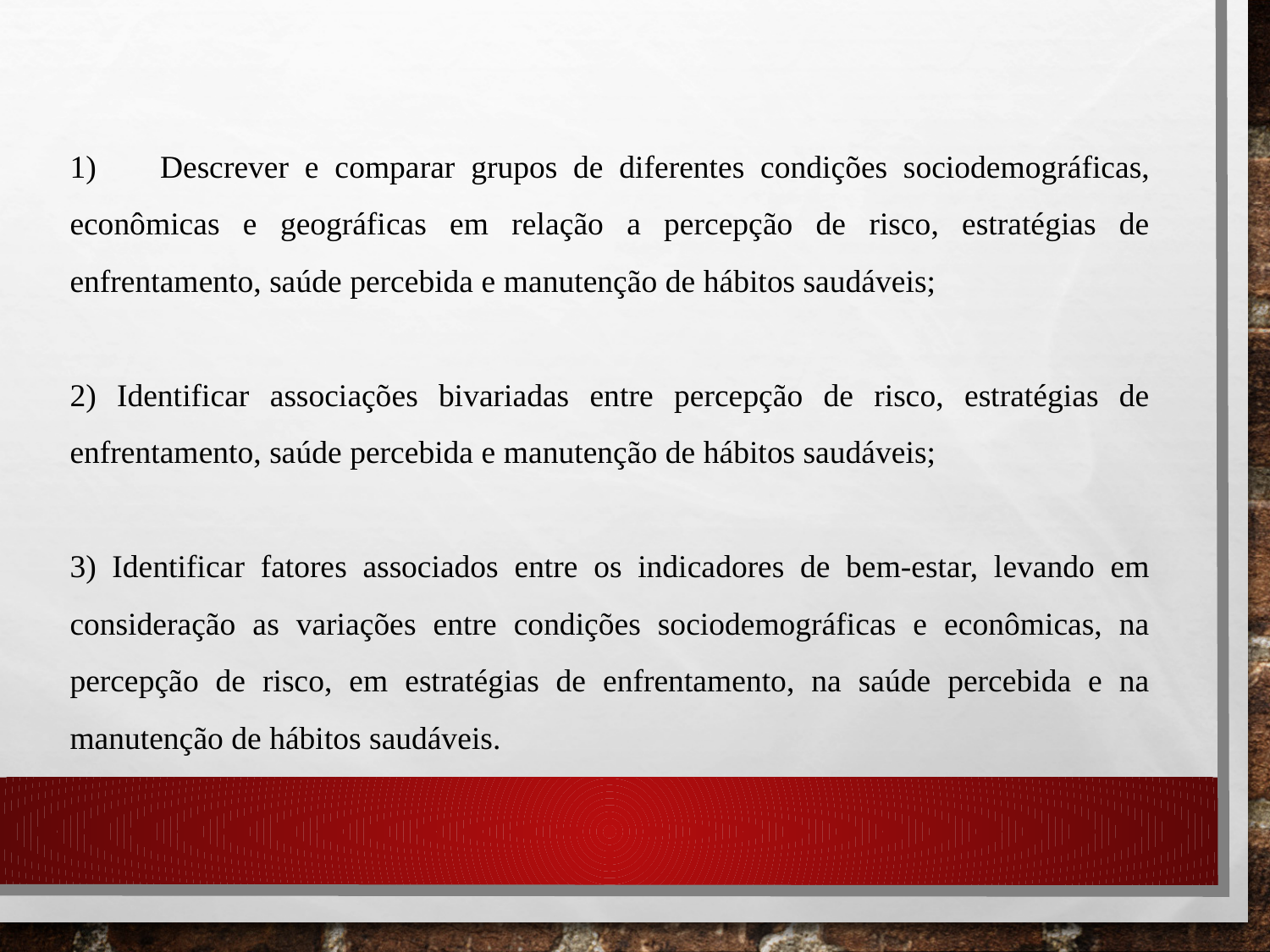

Descrever e comparar grupos de diferentes condições sociodemográficas, econômicas e geográficas em relação a percepção de risco, estratégias de enfrentamento, saúde percebida e manutenção de hábitos saudáveis;

2) Identificar associações bivariadas entre percepção de risco, estratégias de enfrentamento, saúde percebida e manutenção de hábitos saudáveis;

3) Identificar fatores associados entre os indicadores de bem-estar, levando em consideração as variações entre condições sociodemográficas e econômicas, na percepção de risco, em estratégias de enfrentamento, na saúde percebida e na manutenção de hábitos saudáveis.